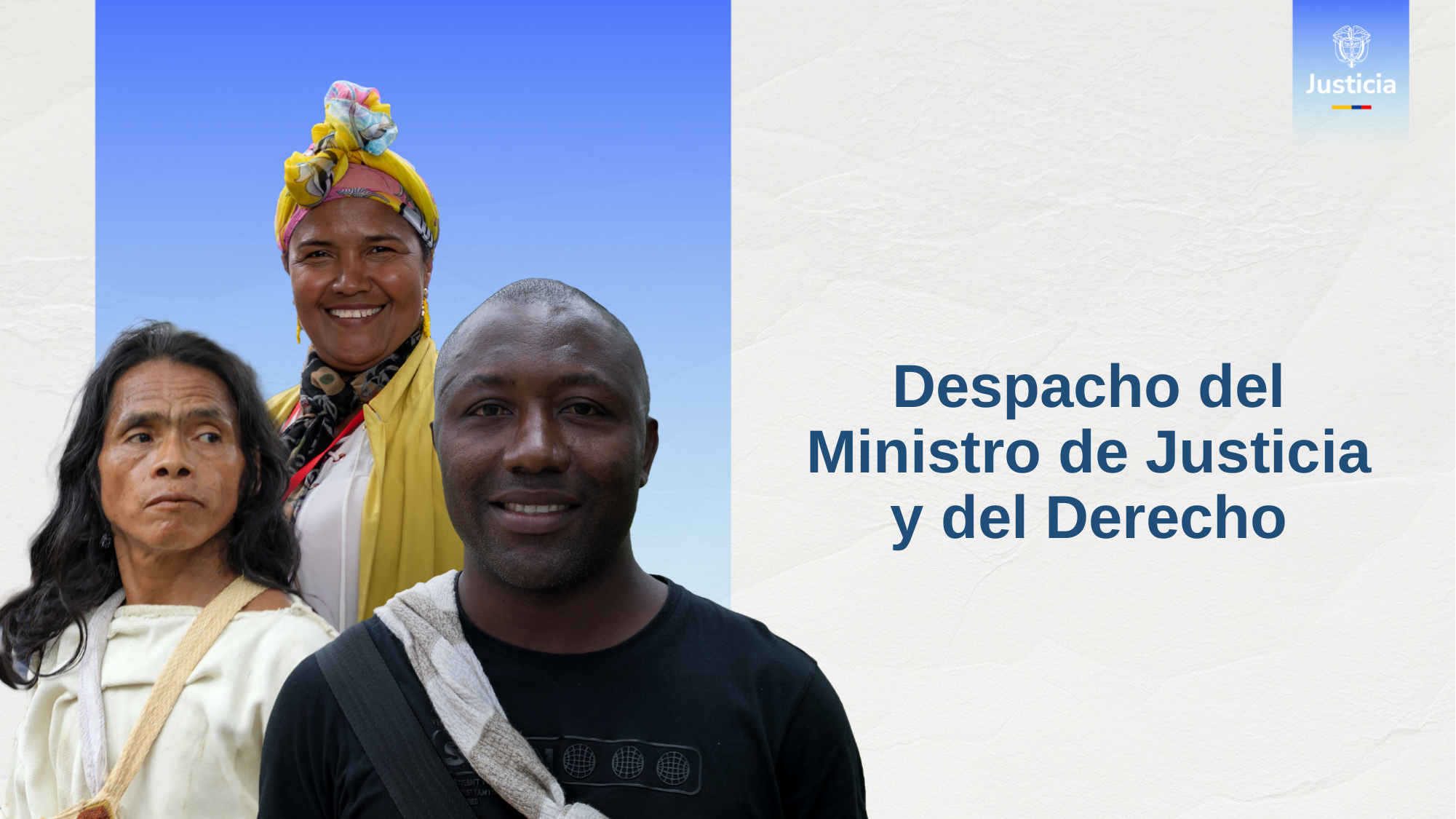

⁠⁠Despacho del Ministro de Justicia y del Derecho